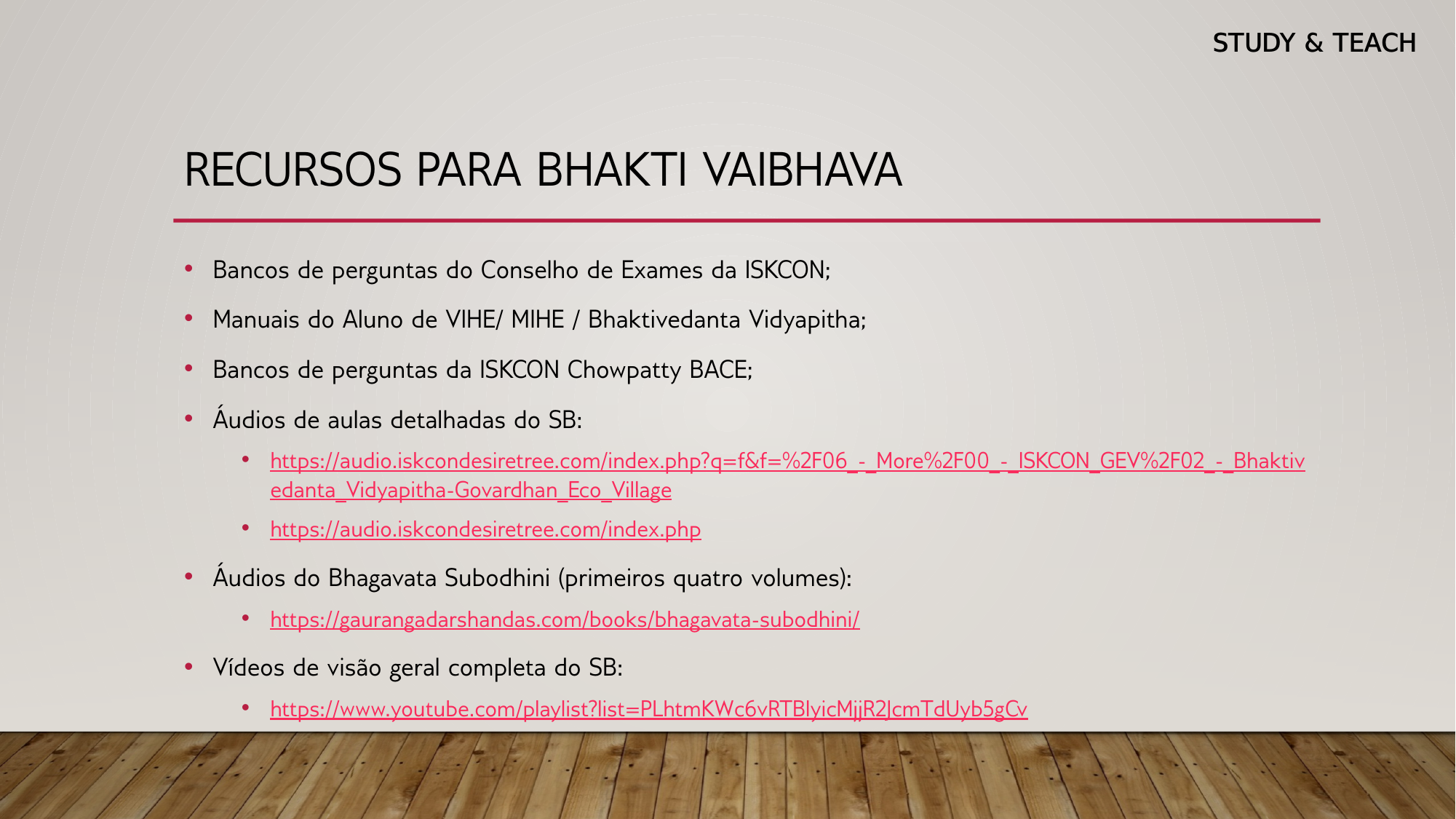

# RECURSOS para Bhakti Vaibhava
Bancos de perguntas do Conselho de Exames da ISKCON;
Manuais do Aluno de VIHE/ MIHE / Bhaktivedanta Vidyapitha;
Bancos de perguntas da ISKCON Chowpatty BACE;
Áudios de aulas detalhadas do SB:
https://audio.iskcondesiretree.com/index.php?q=f&f=%2F06_-_More%2F00_-_ISKCON_GEV%2F02_-_Bhaktivedanta_Vidyapitha-Govardhan_Eco_Village
https://audio.iskcondesiretree.com/index.php
Áudios do Bhagavata Subodhini (primeiros quatro volumes):
https://gaurangadarshandas.com/books/bhagavata-subodhini/
Vídeos de visão geral completa do SB:
https://www.youtube.com/playlist?list=PLhtmKWc6vRTBIyicMjjR2JcmTdUyb5gCv